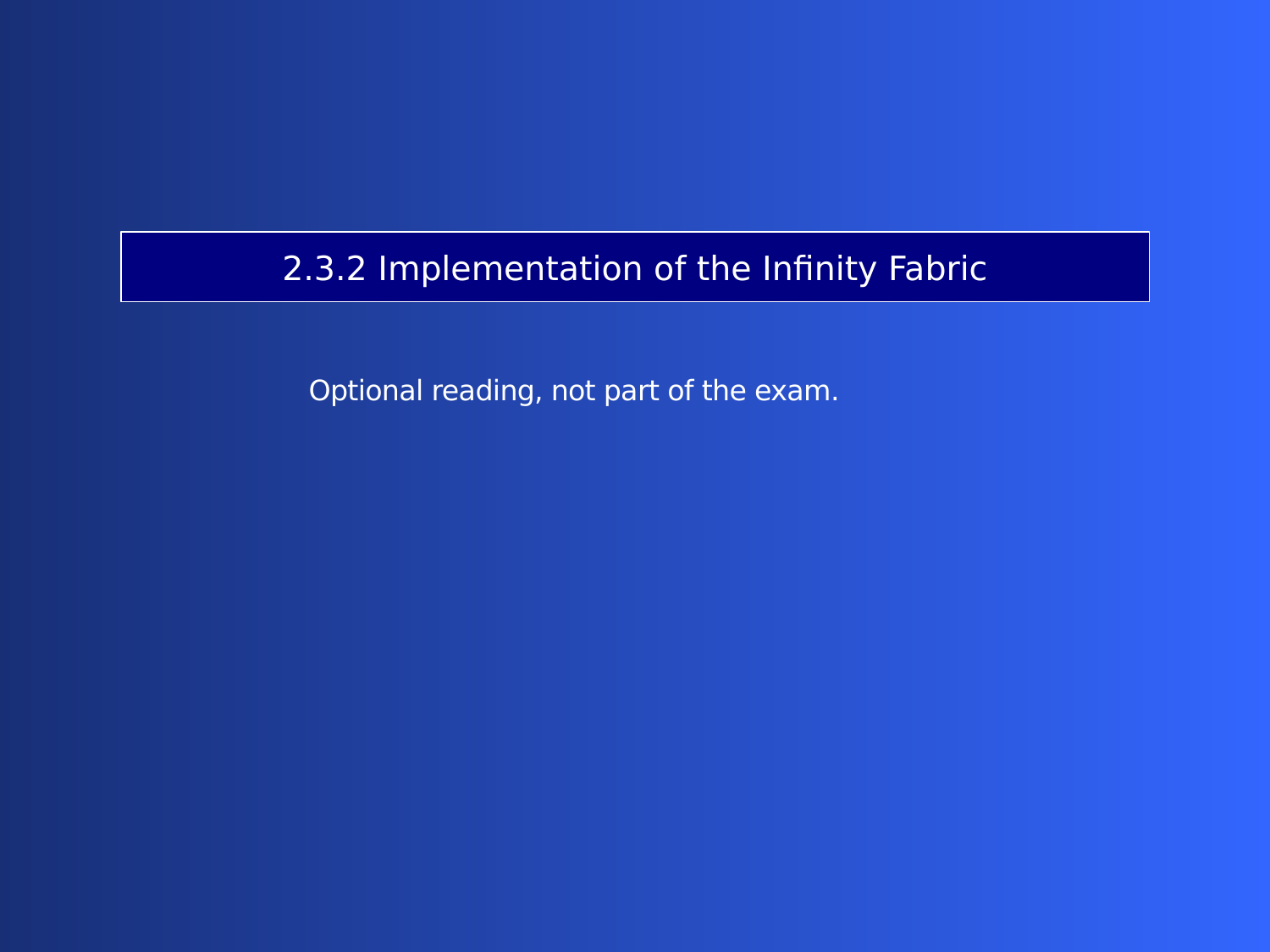

2.3.2 Implementation of the Infinity Fabric
Optional reading, not part of the exam.